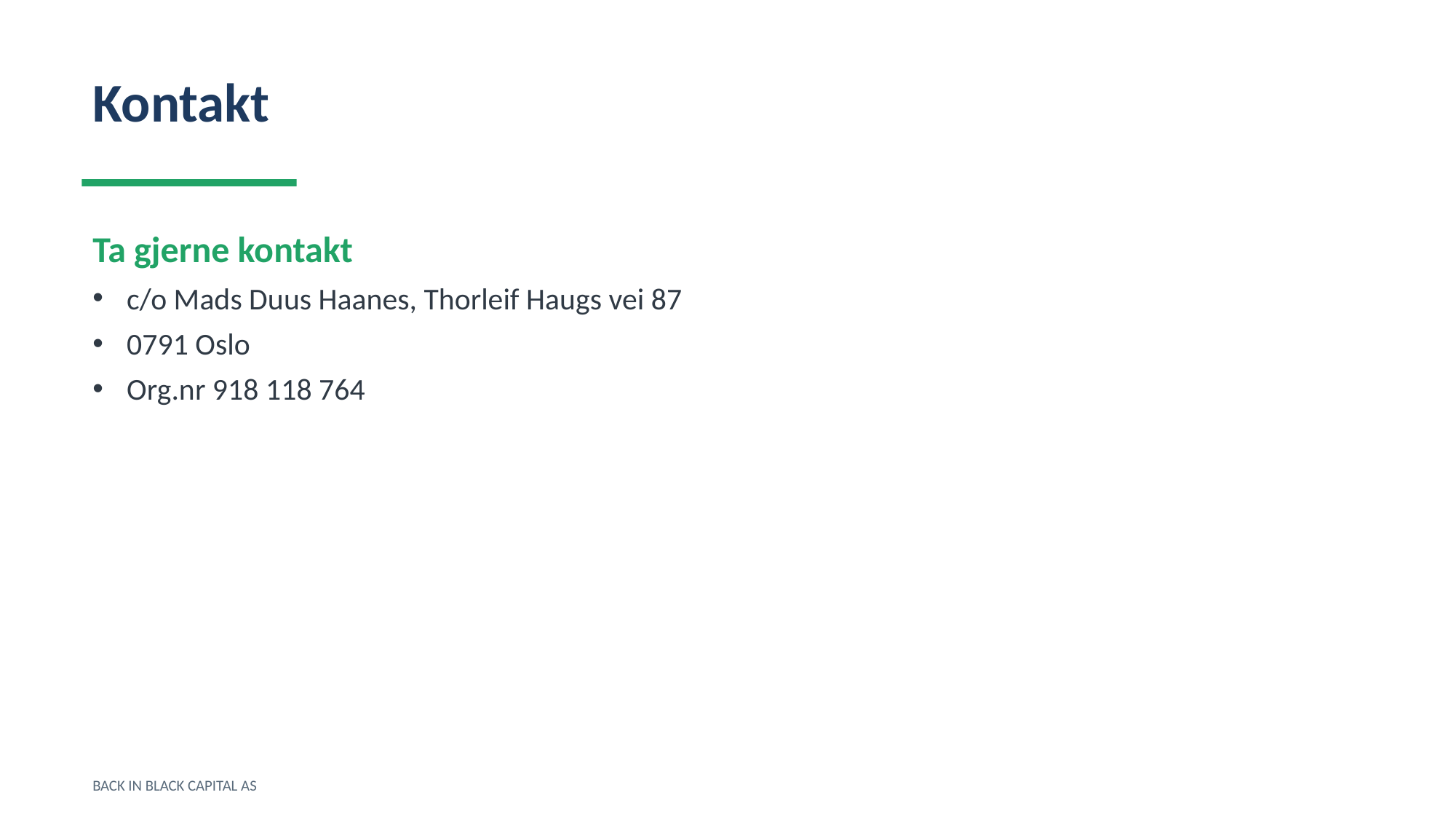

Kontakt

Ta gjerne kontakt
c/o Mads Duus Haanes, Thorleif Haugs vei 87
0791 Oslo
Org.nr 918 118 764
BACK IN BLACK CAPITAL AS